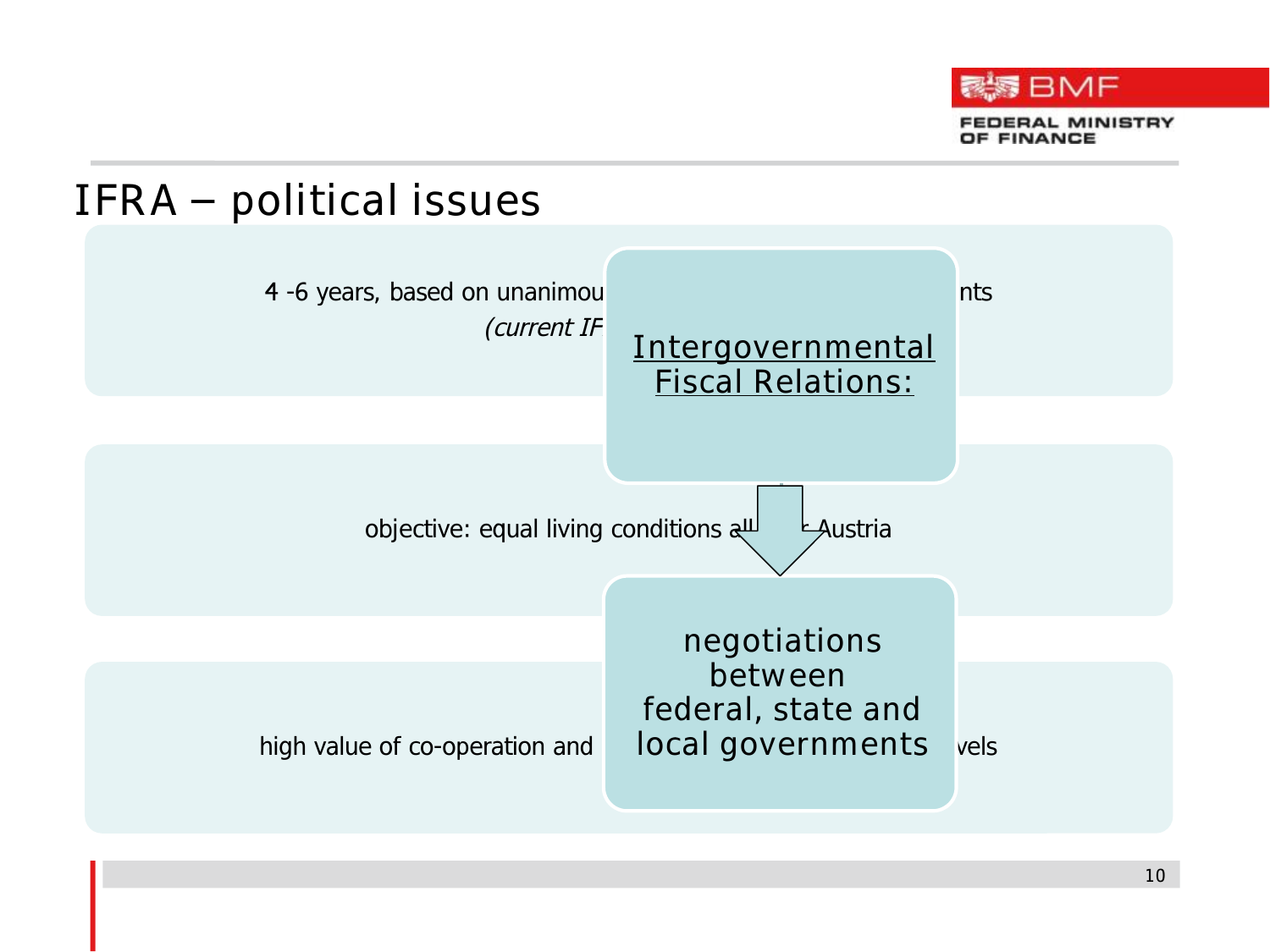

IFRA – political issues
high value of co-operation and consensus across government levels
objective: equal living conditions all over Austria
4 -6 years, based on unanimous agreement between governments
(current IFRA: 2017-2021)
Intergovernmental Fiscal Relations:
negotiations between
federal, state and local governments

10